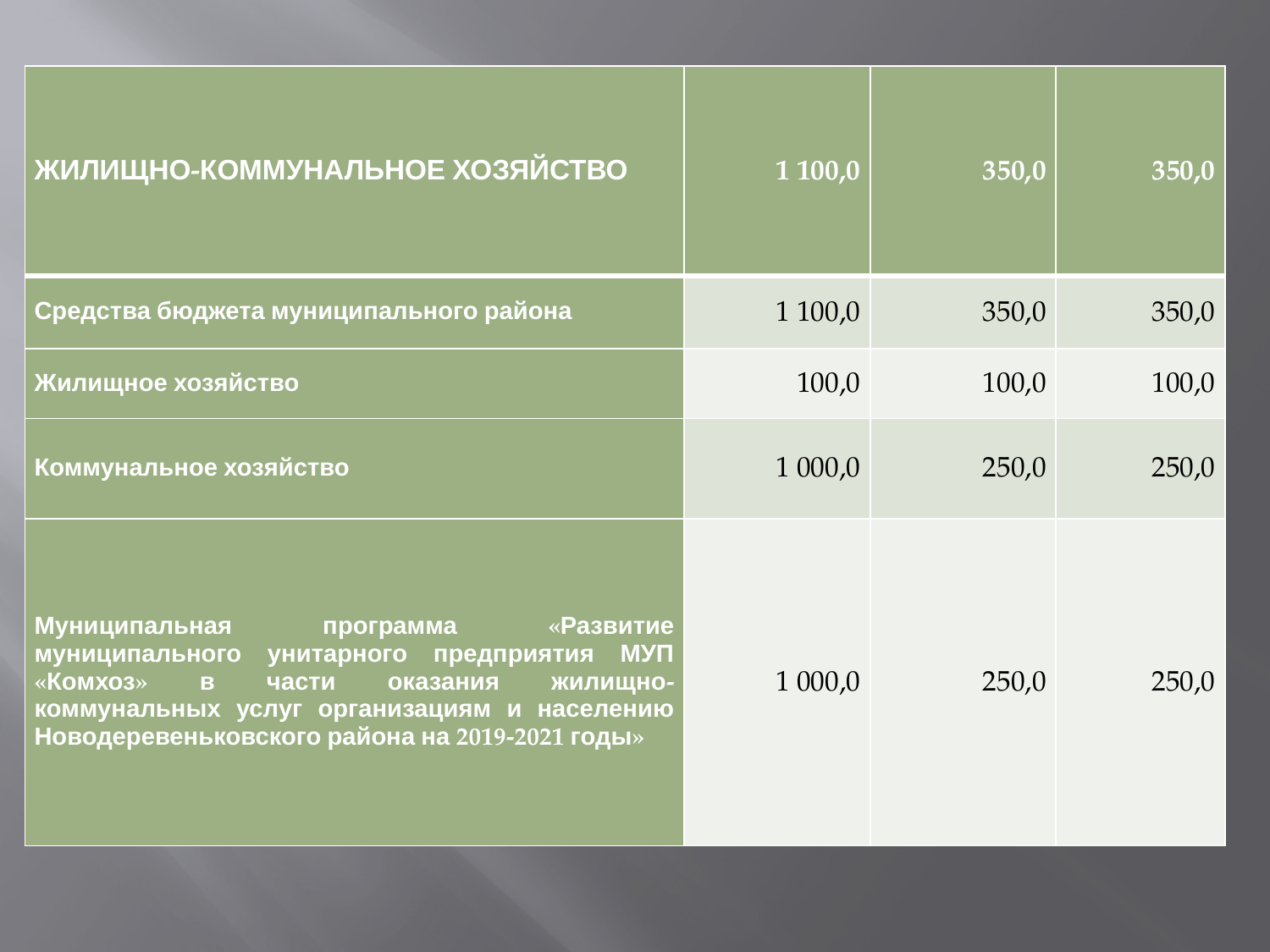

#
| ЖИЛИЩНО-КОММУНАЛЬНОЕ ХОЗЯЙСТВО | 1 100,0 | 350,0 | 350,0 |
| --- | --- | --- | --- |
| Средства бюджета муниципального района | 1 100,0 | 350,0 | 350,0 |
| Жилищное хозяйство | 100,0 | 100,0 | 100,0 |
| Коммунальное хозяйство | 1 000,0 | 250,0 | 250,0 |
| Муниципальная программа «Развитие муниципального унитарного предприятия МУП «Комхоз» в части оказания жилищно-коммунальных услуг организациям и населению Новодеревеньковского района на 2019-2021 годы» | 1 000,0 | 250,0 | 250,0 |